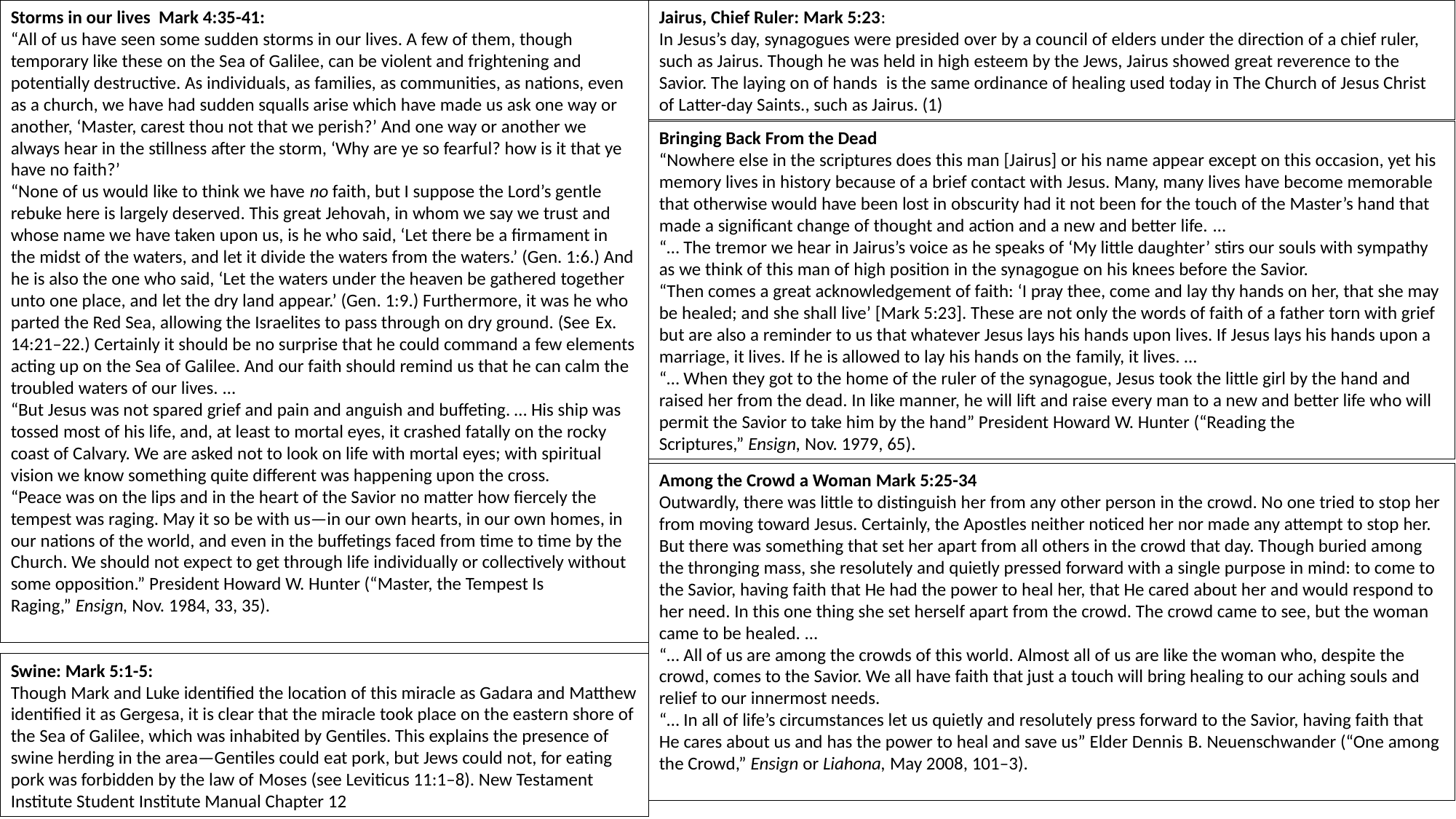

Storms in our lives  Mark 4:35-41:
“All of us have seen some sudden storms in our lives. A few of them, though temporary like these on the Sea of Galilee, can be violent and frightening and potentially destructive. As individuals, as families, as communities, as nations, even as a church, we have had sudden squalls arise which have made us ask one way or another, ‘Master, carest thou not that we perish?’ And one way or another we always hear in the stillness after the storm, ‘Why are ye so fearful? how is it that ye have no faith?’
“None of us would like to think we have no faith, but I suppose the Lord’s gentle rebuke here is largely deserved. This great Jehovah, in whom we say we trust and whose name we have taken upon us, is he who said, ‘Let there be a firmament in the midst of the waters, and let it divide the waters from the waters.’ (Gen. 1:6.) And he is also the one who said, ‘Let the waters under the heaven be gathered together unto one place, and let the dry land appear.’ (Gen. 1:9.) Furthermore, it was he who parted the Red Sea, allowing the Israelites to pass through on dry ground. (See Ex. 14:21–22.) Certainly it should be no surprise that he could command a few elements acting up on the Sea of Galilee. And our faith should remind us that he can calm the troubled waters of our lives. …
“But Jesus was not spared grief and pain and anguish and buffeting. … His ship was tossed most of his life, and, at least to mortal eyes, it crashed fatally on the rocky coast of Calvary. We are asked not to look on life with mortal eyes; with spiritual vision we know something quite different was happening upon the cross.
“Peace was on the lips and in the heart of the Savior no matter how fiercely the tempest was raging. May it so be with us—in our own hearts, in our own homes, in our nations of the world, and even in the buffetings faced from time to time by the Church. We should not expect to get through life individually or collectively without some opposition.” President Howard W. Hunter (“Master, the Tempest Is Raging,” Ensign, Nov. 1984, 33, 35).

Jairus, Chief Ruler: Mark 5:23:
In Jesus’s day, synagogues were presided over by a council of elders under the direction of a chief ruler, such as Jairus. Though he was held in high esteem by the Jews, Jairus showed great reverence to the Savior. The laying on of hands  is the same ordinance of healing used today in The Church of Jesus Christ of Latter-day Saints., such as Jairus. (1)
Bringing Back From the Dead
“Nowhere else in the scriptures does this man [Jairus] or his name appear except on this occasion, yet his memory lives in history because of a brief contact with Jesus. Many, many lives have become memorable that otherwise would have been lost in obscurity had it not been for the touch of the Master’s hand that made a significant change of thought and action and a new and better life. …
“… The tremor we hear in Jairus’s voice as he speaks of ‘My little daughter’ stirs our souls with sympathy as we think of this man of high position in the synagogue on his knees before the Savior.
“Then comes a great acknowledgement of faith: ‘I pray thee, come and lay thy hands on her, that she may be healed; and she shall live’ [Mark 5:23]. These are not only the words of faith of a father torn with grief but are also a reminder to us that whatever Jesus lays his hands upon lives. If Jesus lays his hands upon a marriage, it lives. If he is allowed to lay his hands on the family, it lives. …
“… When they got to the home of the ruler of the synagogue, Jesus took the little girl by the hand and raised her from the dead. In like manner, he will lift and raise every man to a new and better life who will permit the Savior to take him by the hand” President Howard W. Hunter (“Reading the Scriptures,” Ensign, Nov. 1979, 65).
Among the Crowd a Woman Mark 5:25-34
Outwardly, there was little to distinguish her from any other person in the crowd. No one tried to stop her from moving toward Jesus. Certainly, the Apostles neither noticed her nor made any attempt to stop her. But there was something that set her apart from all others in the crowd that day. Though buried among the thronging mass, she resolutely and quietly pressed forward with a single purpose in mind: to come to the Savior, having faith that He had the power to heal her, that He cared about her and would respond to her need. In this one thing she set herself apart from the crowd. The crowd came to see, but the woman came to be healed. …
“… All of us are among the crowds of this world. Almost all of us are like the woman who, despite the crowd, comes to the Savior. We all have faith that just a touch will bring healing to our aching souls and relief to our innermost needs.
“… In all of life’s circumstances let us quietly and resolutely press forward to the Savior, having faith that He cares about us and has the power to heal and save us” Elder Dennis B. Neuenschwander (“One among the Crowd,” Ensign or Liahona, May 2008, 101–3).

Swine: Mark 5:1-5:
Though Mark and Luke identified the location of this miracle as Gadara and Matthew identified it as Gergesa, it is clear that the miracle took place on the eastern shore of the Sea of Galilee, which was inhabited by Gentiles. This explains the presence of swine herding in the area—Gentiles could eat pork, but Jews could not, for eating pork was forbidden by the law of Moses (see Leviticus 11:1–8). New Testament Institute Student Institute Manual Chapter 12